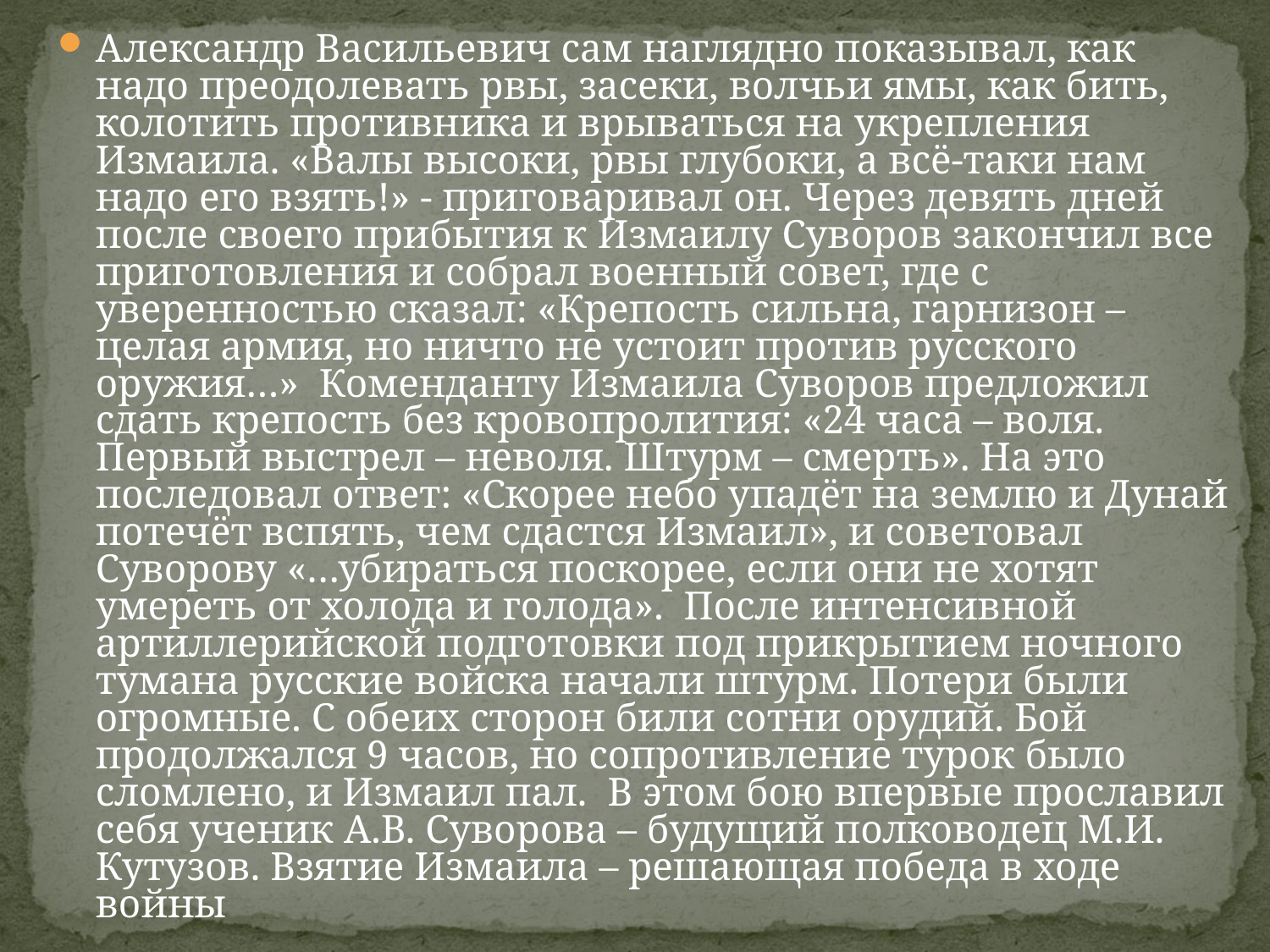

Александр Васильевич сам наглядно показывал, как надо преодолевать рвы, засеки, волчьи ямы, как бить, колотить противника и врываться на укрепления Измаила. «Валы высоки, рвы глубоки, а всё-таки нам надо его взять!» - приговаривал он. Через девять дней после своего прибытия к Измаилу Суворов закончил все приготовления и собрал военный совет, где с уверенностью сказал: «Крепость сильна, гарнизон – целая армия, но ничто не устоит против русского оружия…»  Коменданту Измаила Суворов предложил сдать крепость без кровопролития: «24 часа – воля. Первый выстрел – неволя. Штурм – смерть». На это последовал ответ: «Скорее небо упадёт на землю и Дунай потечёт вспять, чем сдастся Измаил», и советовал Суворову «…убираться поскорее, если они не хотят умереть от холода и голода».  После интенсивной артиллерийской подготовки под прикрытием ночного тумана русские войска начали штурм. Потери были огромные. С обеих сторон били сотни орудий. Бой продолжался 9 часов, но сопротивление турок было сломлено, и Измаил пал.  В этом бою впервые прославил себя ученик А.В. Суворова – будущий полководец М.И. Кутузов. Взятие Измаила – решающая победа в ходе войны